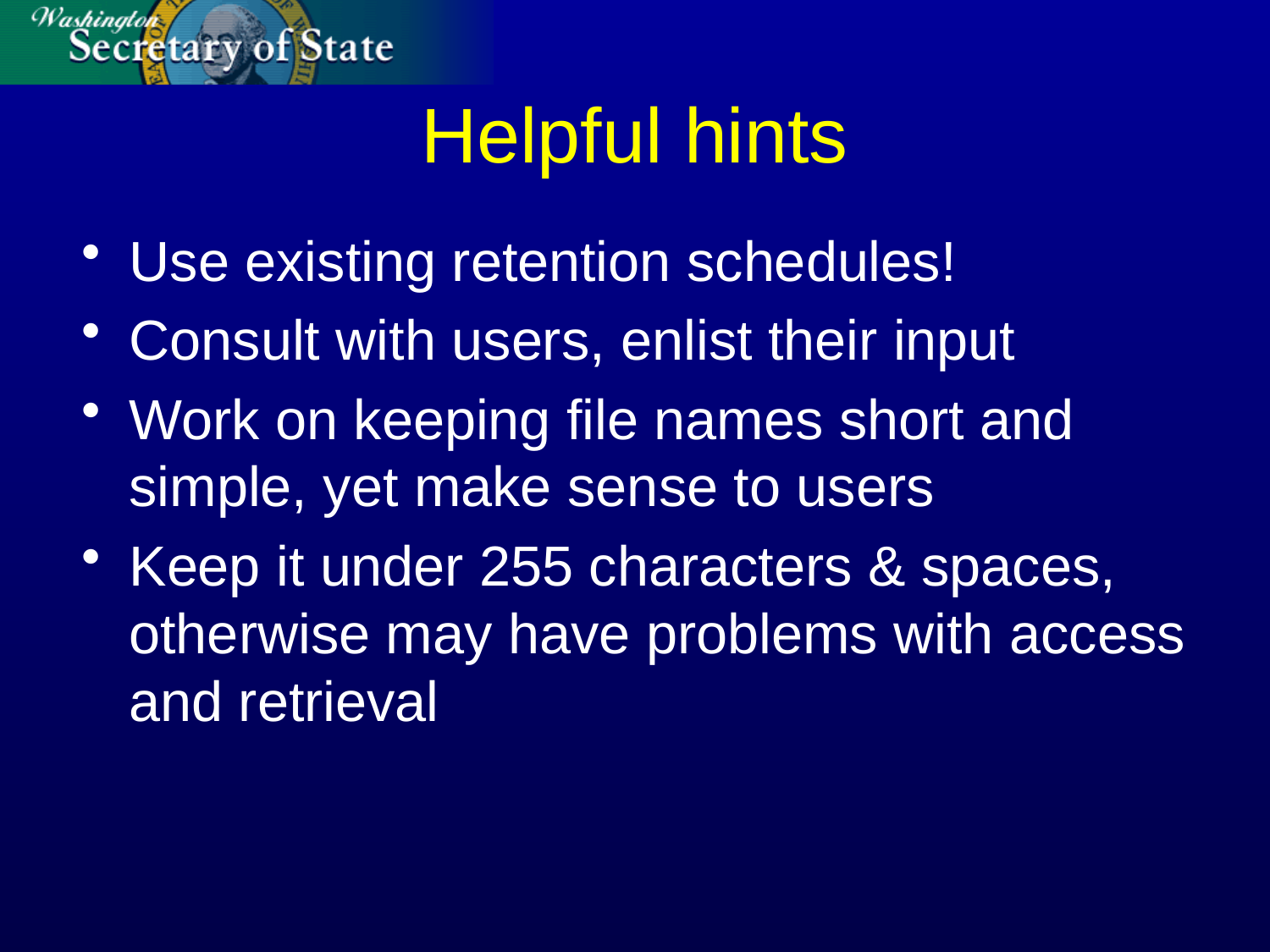

# Helpful hints
Use existing retention schedules!
Consult with users, enlist their input
Work on keeping file names short and simple, yet make sense to users
Keep it under 255 characters & spaces, otherwise may have problems with access and retrieval